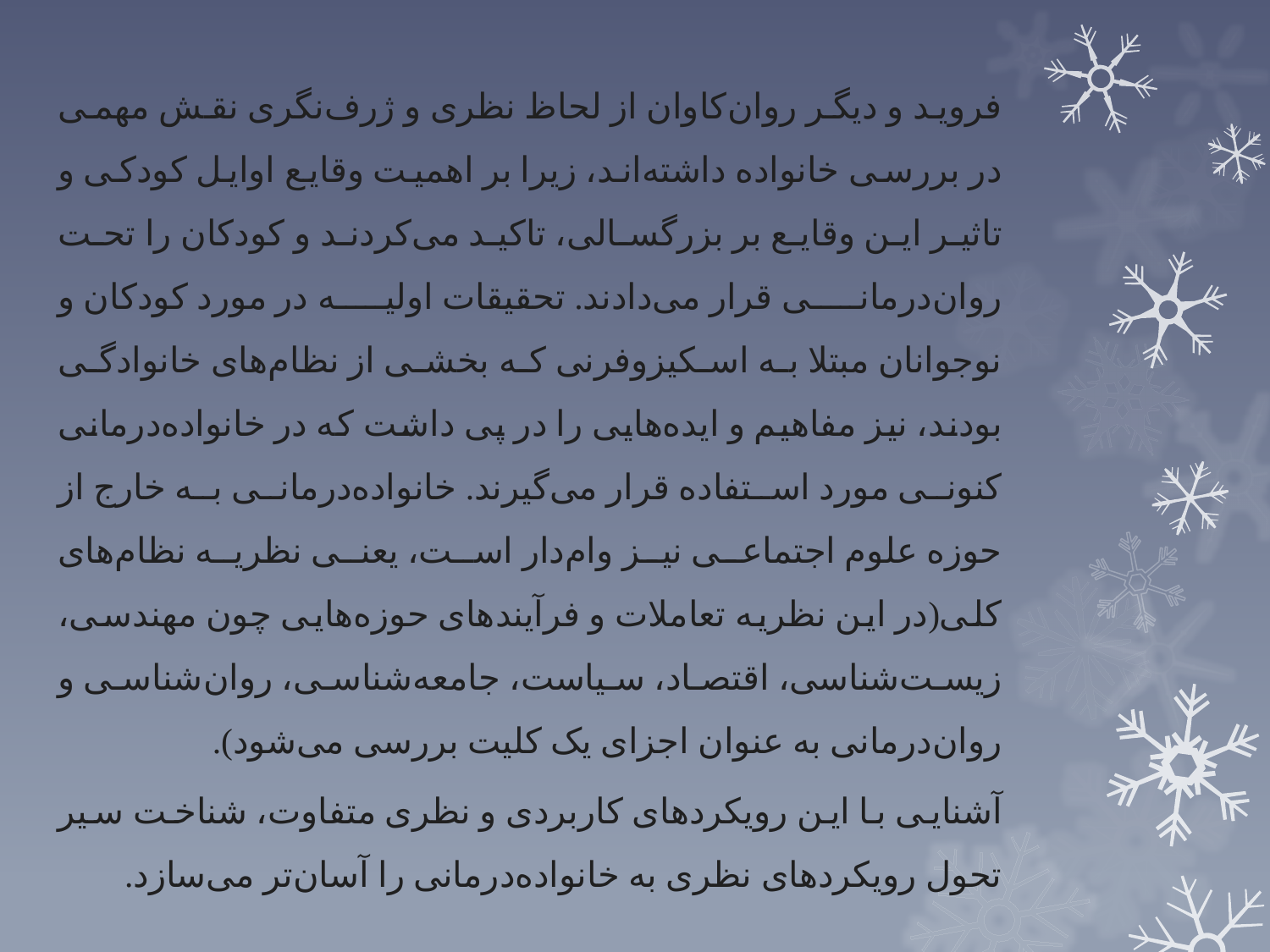

فرويد و ديگر روان‌کاوان از لحاظ نظری و ژرف‌نگری نقش مهمی در بررسی خانواده داشته‌اند، زيرا بر اهميت وقايع اوايل کودکی و تاثير اين وقايع بر بزرگسالی، تاکيد می‌کردند و کودکان را تحت روان‌درمانی قرار می‌دادند. تحقيقات اوليه در مورد کودکان و نوجوانان مبتلا به اسکيزوفرنی که بخشی از نظام‌های خانوادگی بودند، نيز مفاهيم و ايده‌هايی را در پی داشت که در خانواده‌درمانی کنونی مورد استفاده قرار می‌گيرند. خانواده‌درمانی به خارج از حوزه علوم اجتماعی نيز وام‌دار است، يعنی نظريه نظام‌های کلی(در اين نظريه تعاملات و فرآيندهای حوزه‌هايی چون مهندسی، زيست‌شناسی، اقتصاد، سياست، جامعه‌شناسی، روان‌شناسی و روان‌درمانی به عنوان اجزای يک کليت بررسی می‌شود).
آشنايی با اين رويکردهای کاربردی و نظری متفاوت، شناخت سير تحول رويکردهای نظری به خانواده‌درمانی را آسان‌تر می‌سازد.